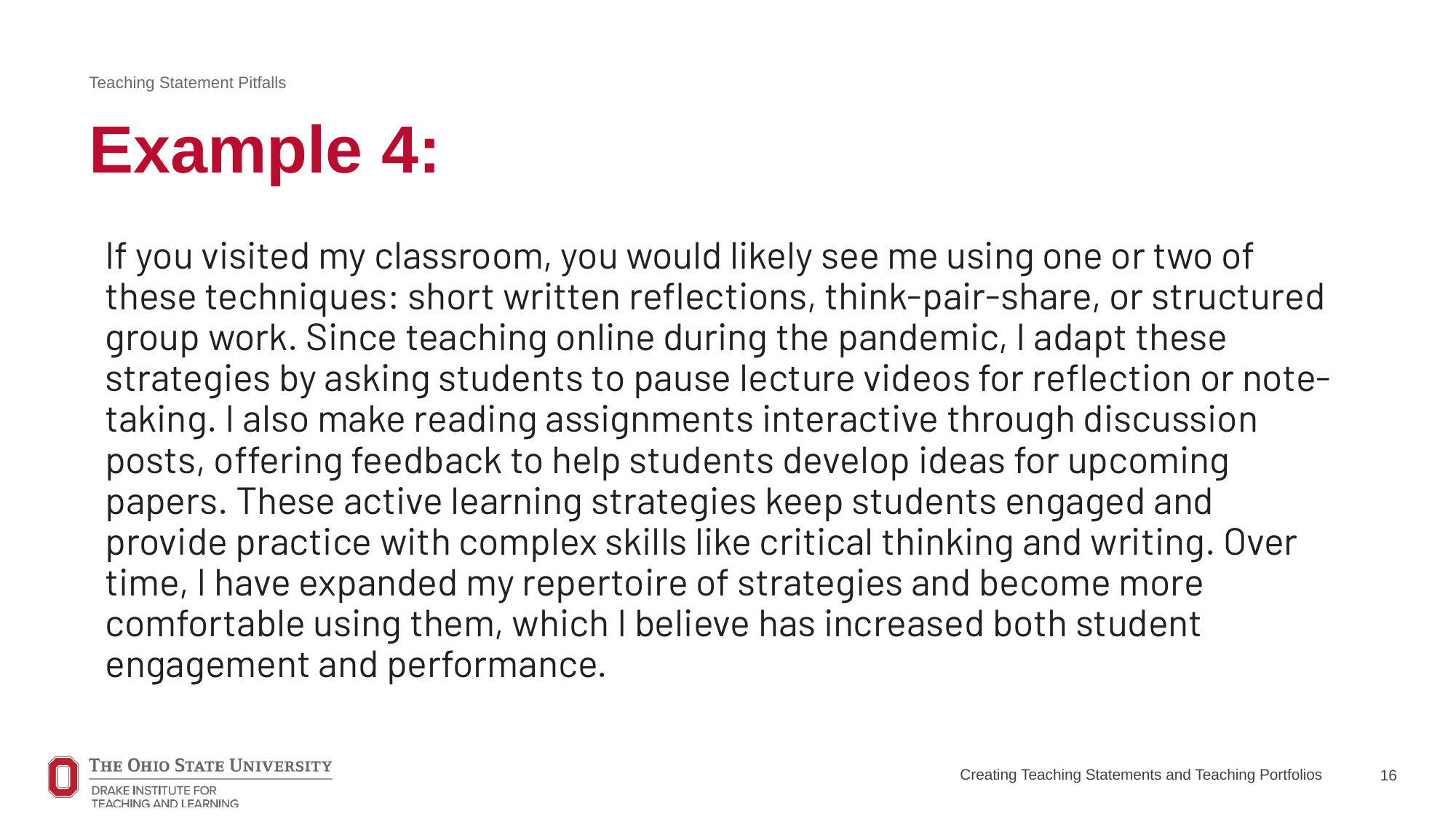

Teaching Statement Pitfalls
# Example 4:
If you visited my classroom, you would likely see me using one or two of these techniques: short written reflections, think-pair-share, or structured group work. Since teaching online during the pandemic, I adapt these strategies by asking students to pause lecture videos for reflection or note-taking. I also make reading assignments interactive through discussion posts, offering feedback to help students develop ideas for upcoming papers. These active learning strategies keep students engaged and provide practice with complex skills like critical thinking and writing. Over time, I have expanded my repertoire of strategies and become more comfortable using them, which I believe has increased both student engagement and performance.
Creating Teaching Statements and Teaching Portfolios
16